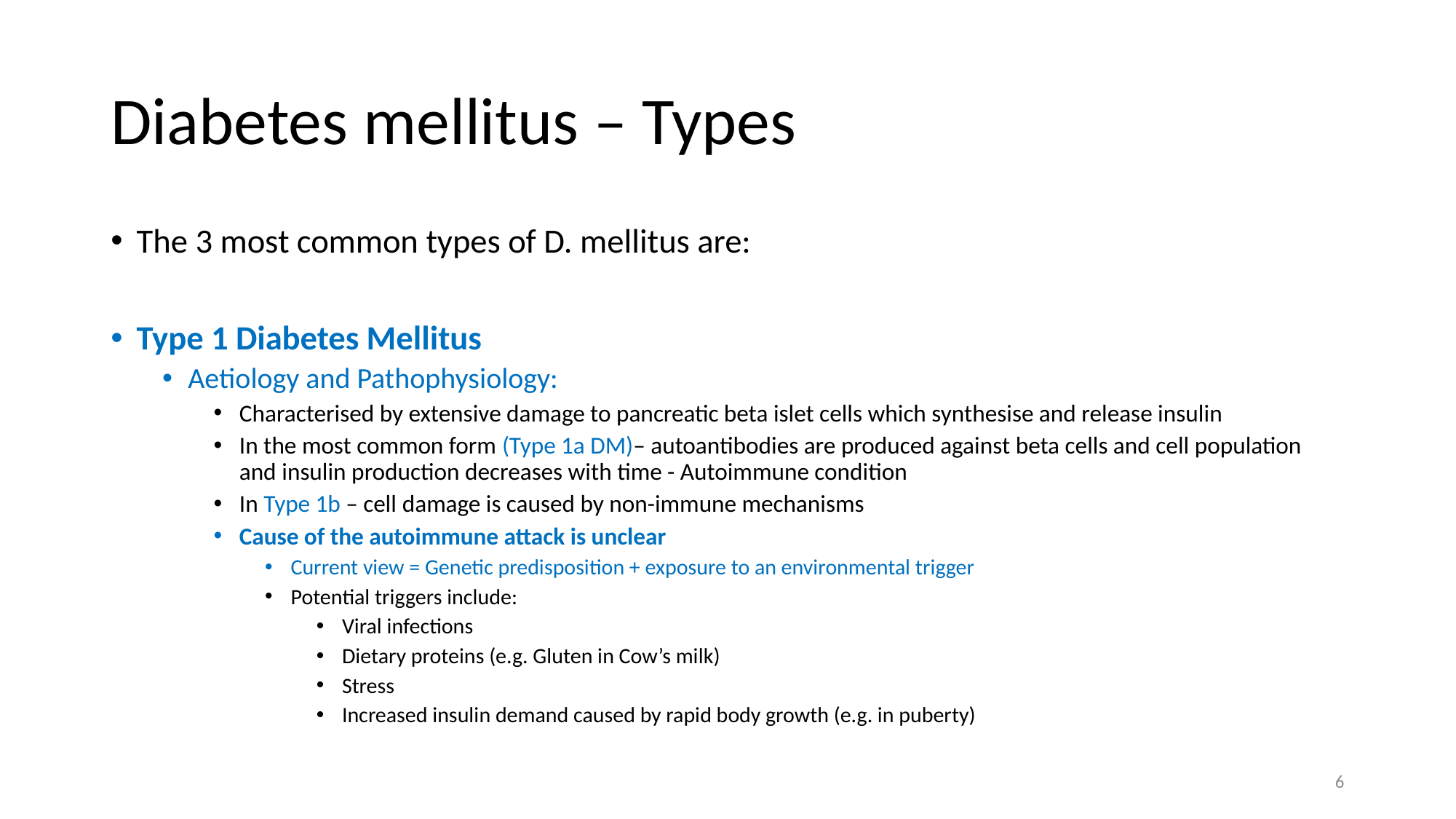

# Diabetes mellitus – Types
The 3 most common types of D. mellitus are:

Type 1 Diabetes Mellitus
Aetiology and Pathophysiology:
Characterised by extensive damage to pancreatic beta islet cells which synthesise and release insulin
In the most common form (Type 1a DM)– autoantibodies are produced against beta cells and cell population and insulin production decreases with time - Autoimmune condition
In Type 1b – cell damage is caused by non-immune mechanisms
Cause of the autoimmune attack is unclear
Current view = Genetic predisposition + exposure to an environmental trigger
Potential triggers include:
Viral infections
Dietary proteins (e.g. Gluten in Cow’s milk)
Stress
Increased insulin demand caused by rapid body growth (e.g. in puberty)

6